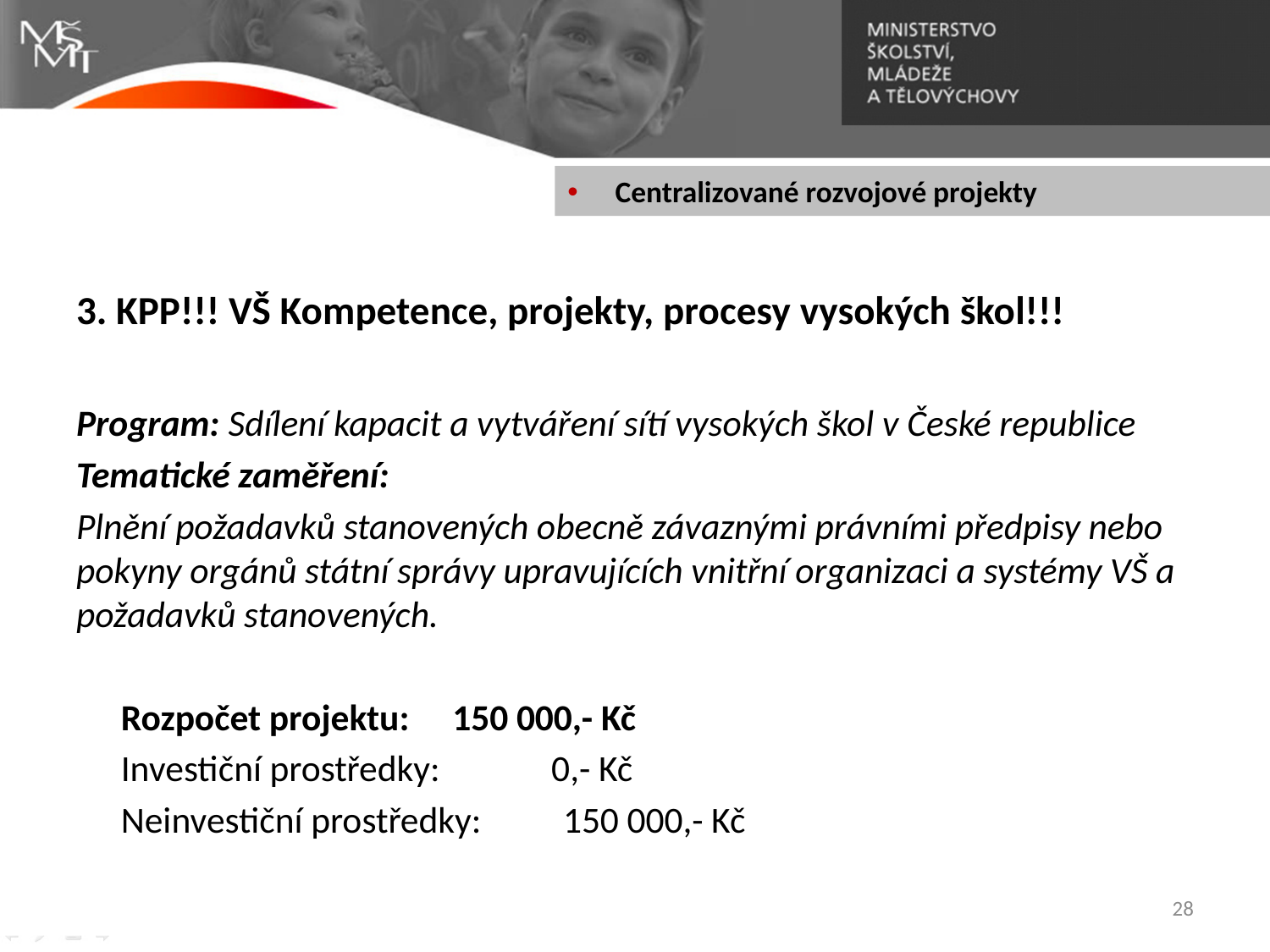

#
Centralizované rozvojové projekty

3. KPP!!! VŠ Kompetence, projekty, procesy vysokých škol!!!

Program: Sdílení kapacit a vytváření sítí vysokých škol v České republice
Tematické zaměření:
Plnění požadavků stanovených obecně závaznými právními předpisy nebo pokyny orgánů státní správy upravujících vnitřní organizaci a systémy VŠ a požadavků stanovených.

	Rozpočet projektu:		150 000,- Kč
	Investiční prostředky:	            0,- Kč
	Neinvestiční prostředky:	150 000,- Kč

28